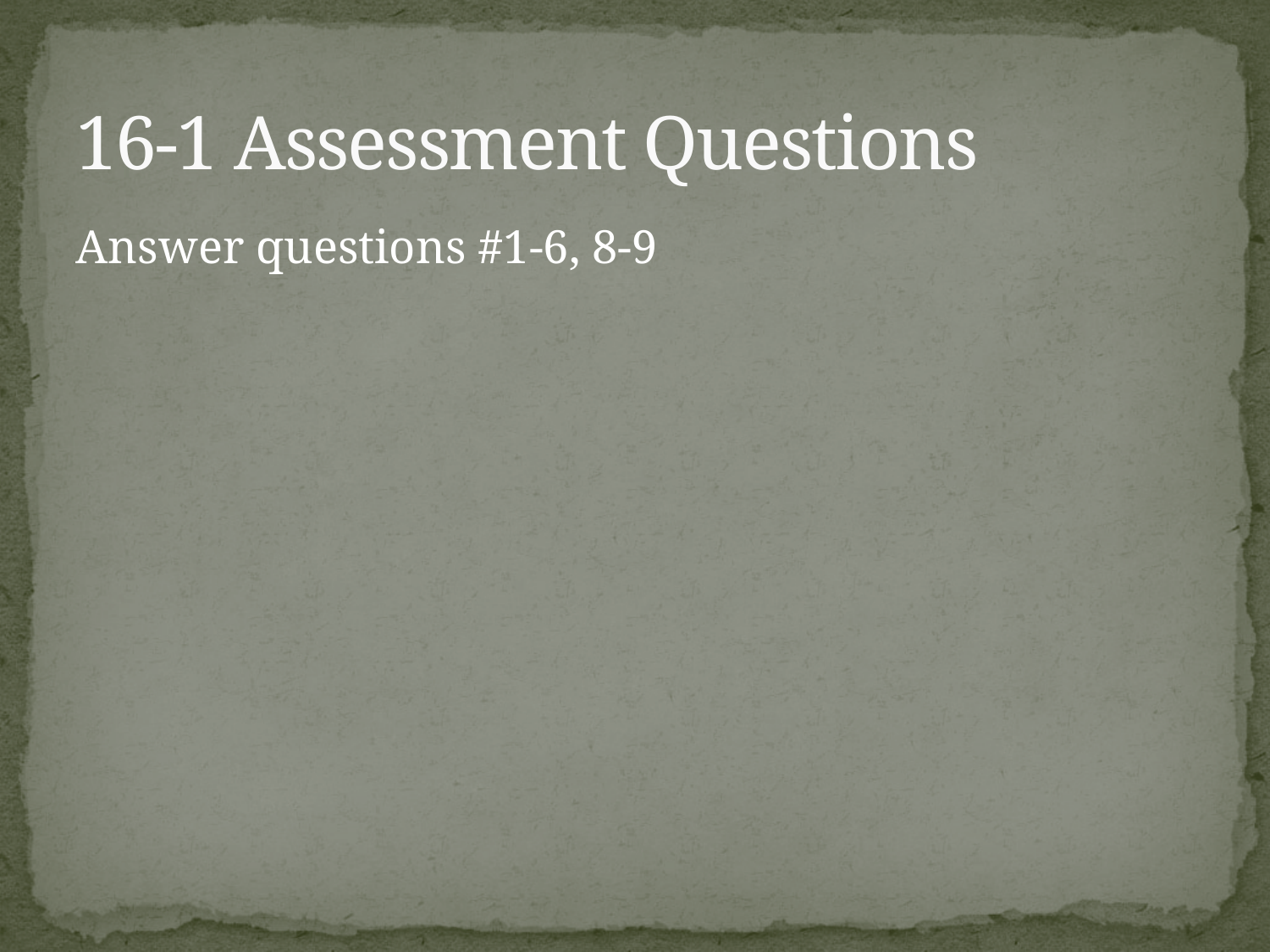

# 16-1 Assessment Questions
Answer questions #1-6, 8-9